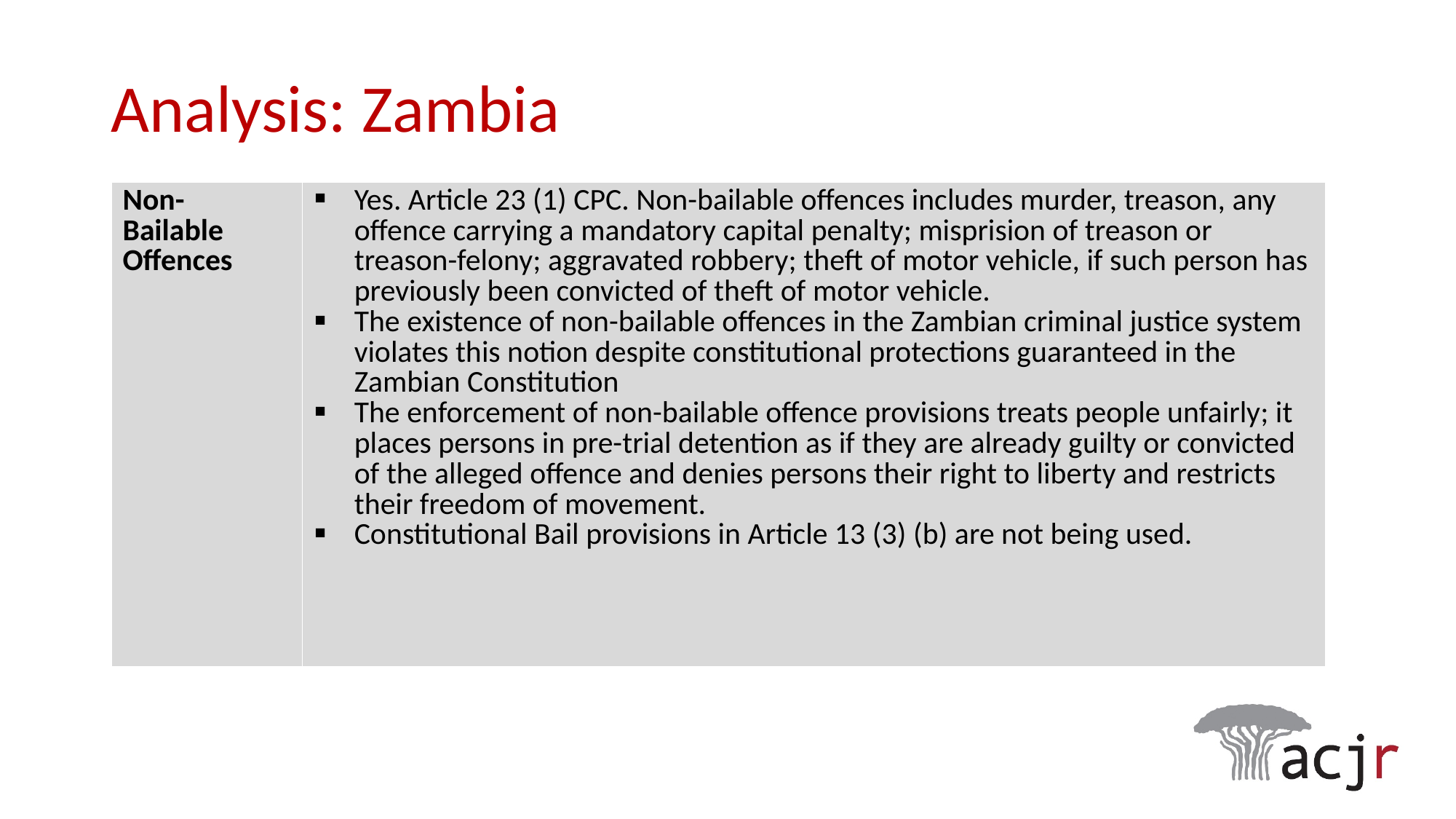

# Analysis: Zambia
| Non- Bailable Offences | Yes. Article 23 (1) CPC. Non-bailable offences includes murder, treason, any offence carrying a mandatory capital penalty; misprision of treason or treason-felony; aggravated robbery; theft of motor vehicle, if such person has previously been convicted of theft of motor vehicle. The existence of non-bailable offences in the Zambian criminal justice system violates this notion despite constitutional protections guaranteed in the Zambian Constitution The enforcement of non-bailable offence provisions treats people unfairly; it places persons in pre-trial detention as if they are already guilty or convicted of the alleged offence and denies persons their right to liberty and restricts their freedom of movement. Constitutional Bail provisions in Article 13 (3) (b) are not being used. |
| --- | --- |